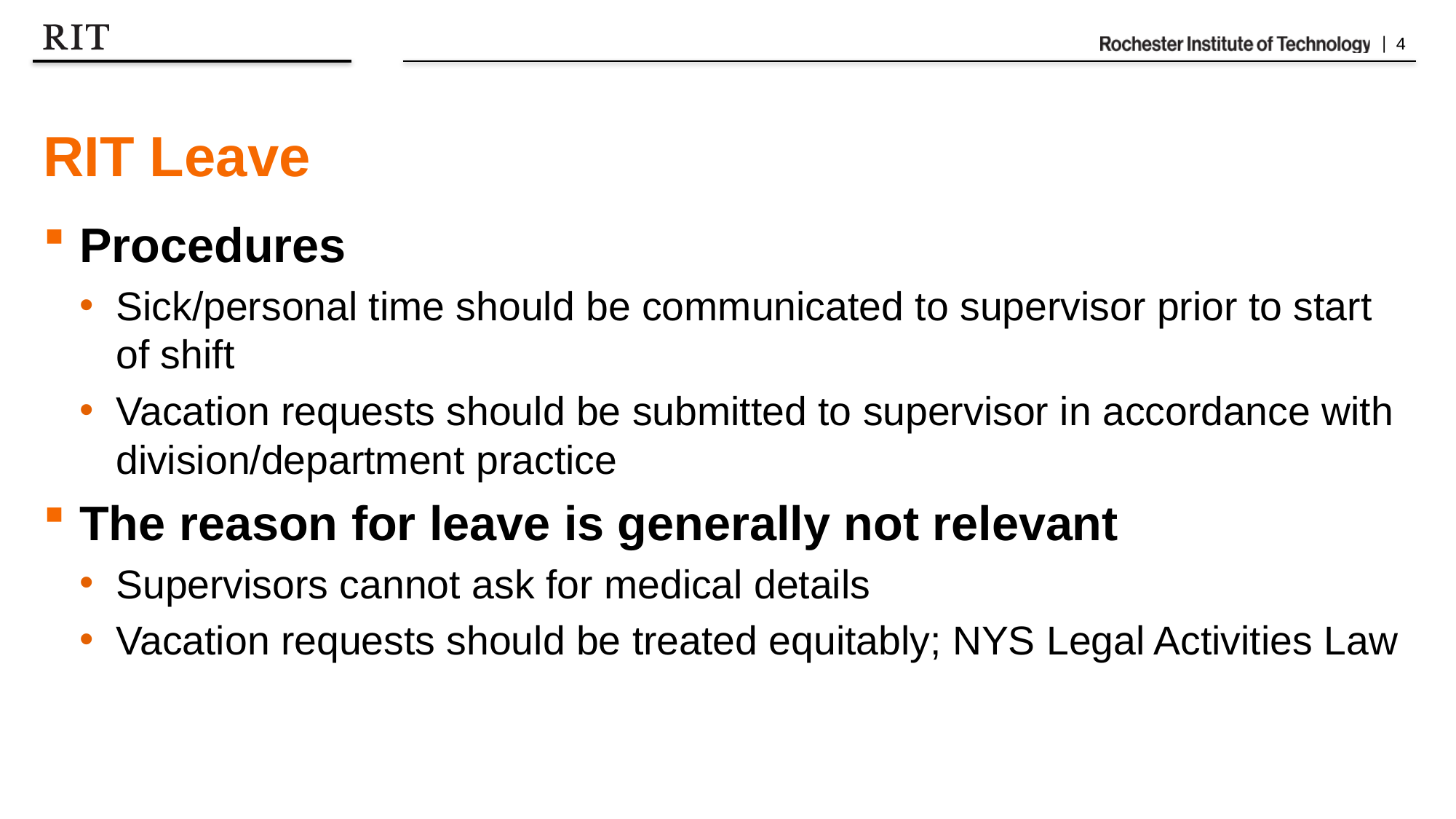

# RIT Leave
Procedures
Sick/personal time should be communicated to supervisor prior to start of shift
Vacation requests should be submitted to supervisor in accordance with division/department practice
The reason for leave is generally not relevant
Supervisors cannot ask for medical details
Vacation requests should be treated equitably; NYS Legal Activities Law